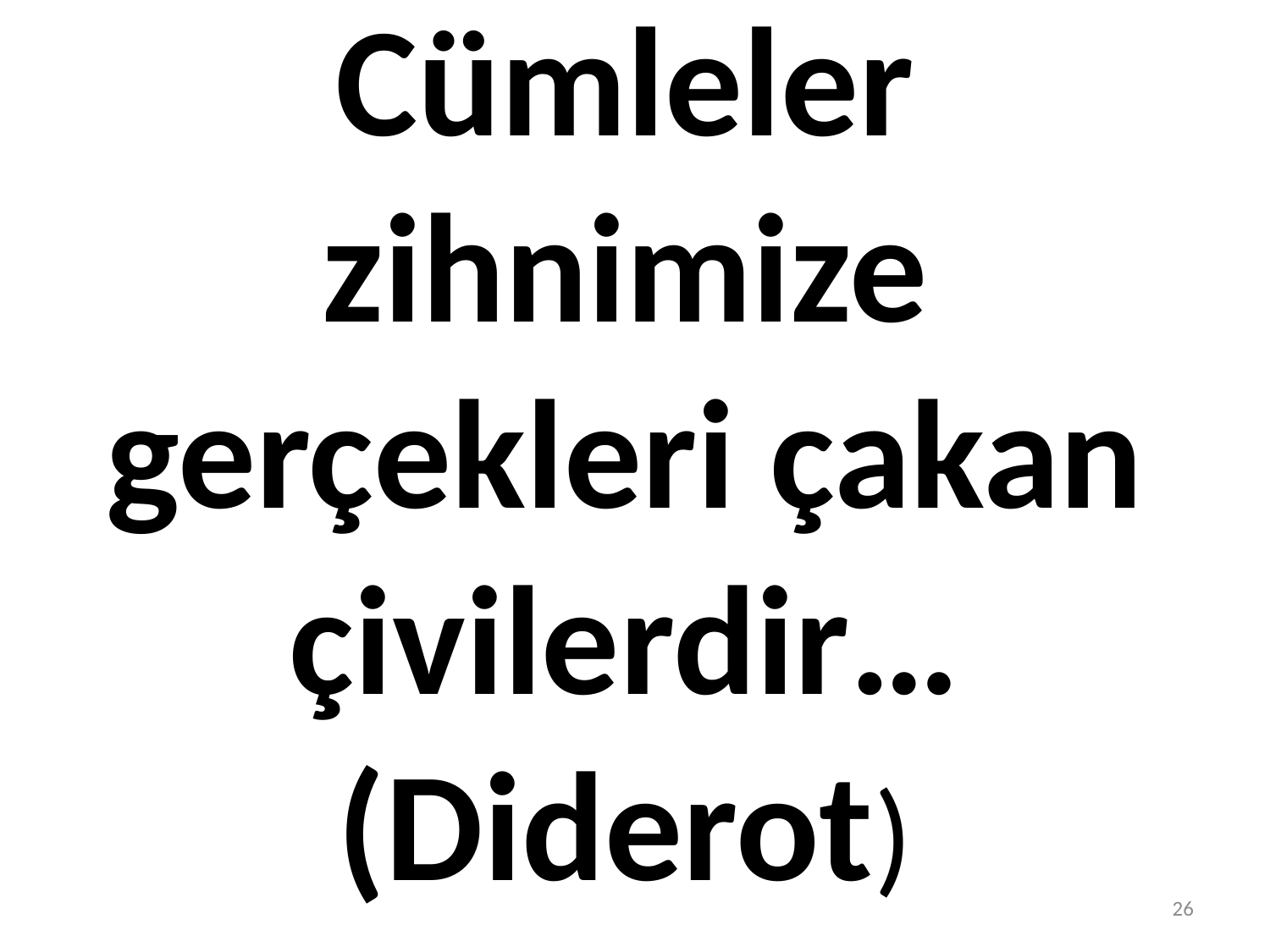

# Cümleler zihnimize gerçekleri çakan çivilerdir… (Diderot)
26